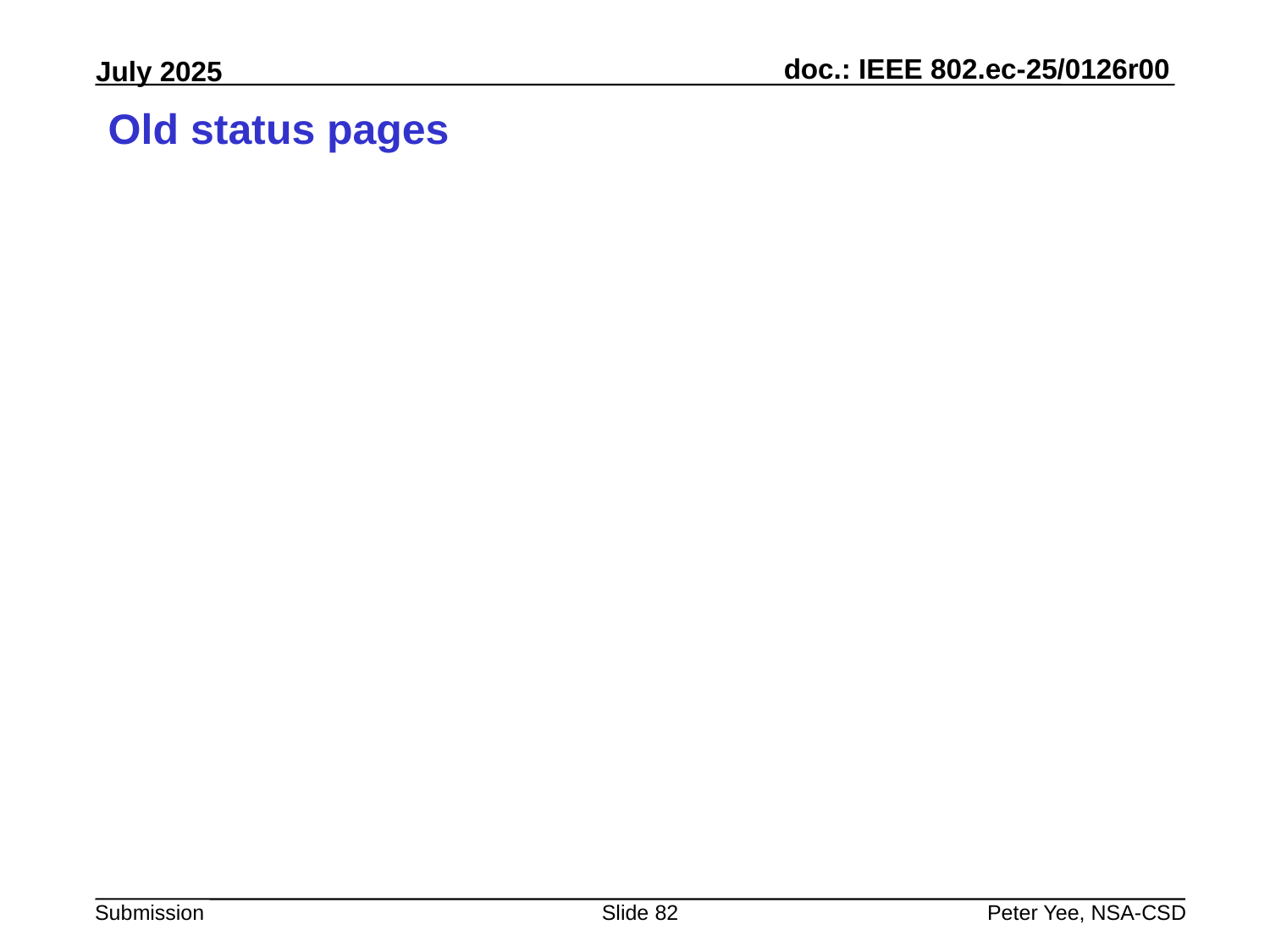

# Old status pages

Slide 82
Peter Yee, NSA-CSD